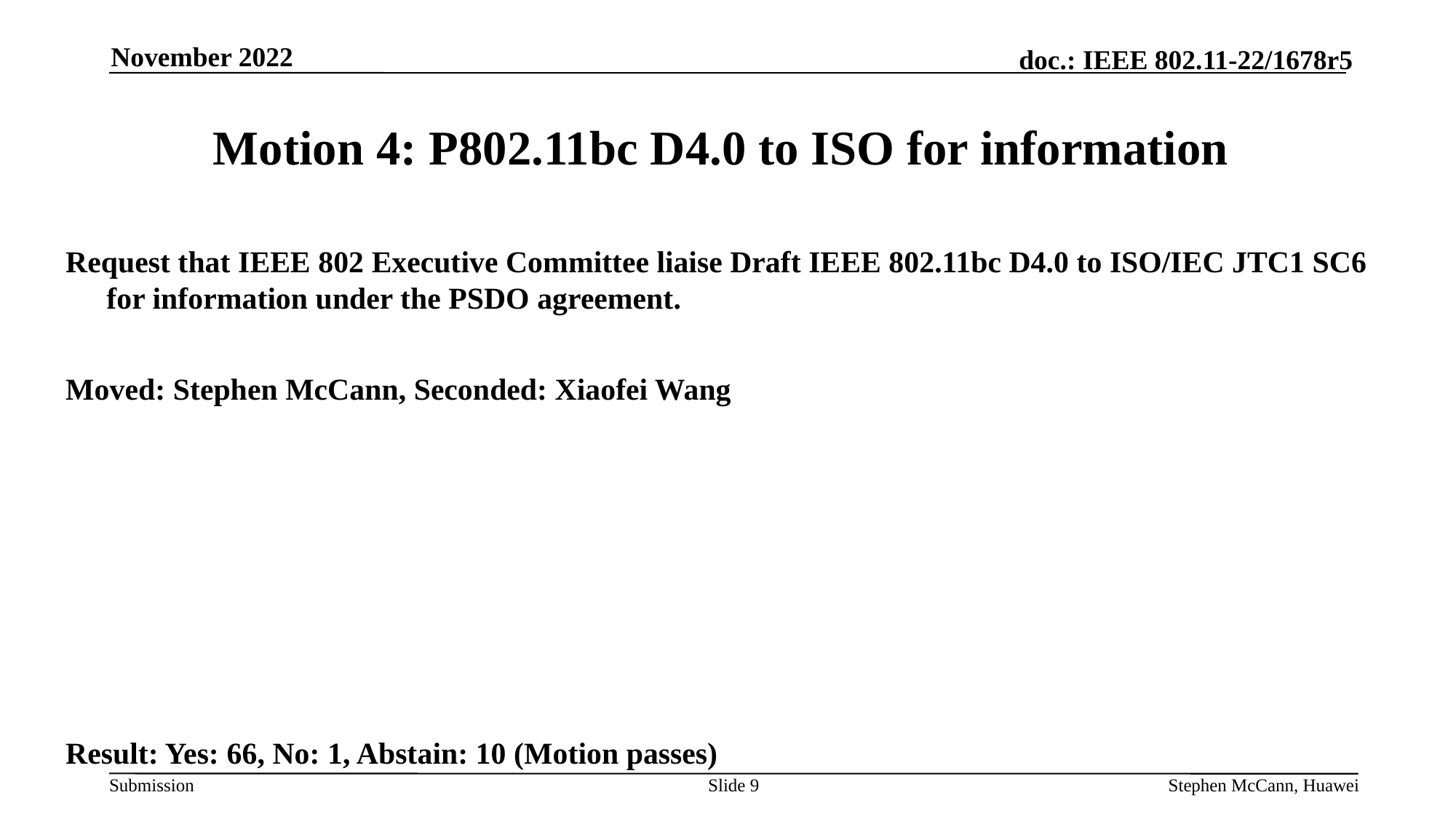

November 2022
# Motion 4: P802.11bc D4.0 to ISO for information
Request that IEEE 802 Executive Committee liaise Draft IEEE 802.11bc D4.0 to ISO/IEC JTC1 SC6 for information under the PSDO agreement.

Moved: Stephen McCann, Seconded: Xiaofei Wang

Result: Yes: 66, No: 1, Abstain: 10 (Motion passes)

Slide 9
Stephen McCann, Huawei